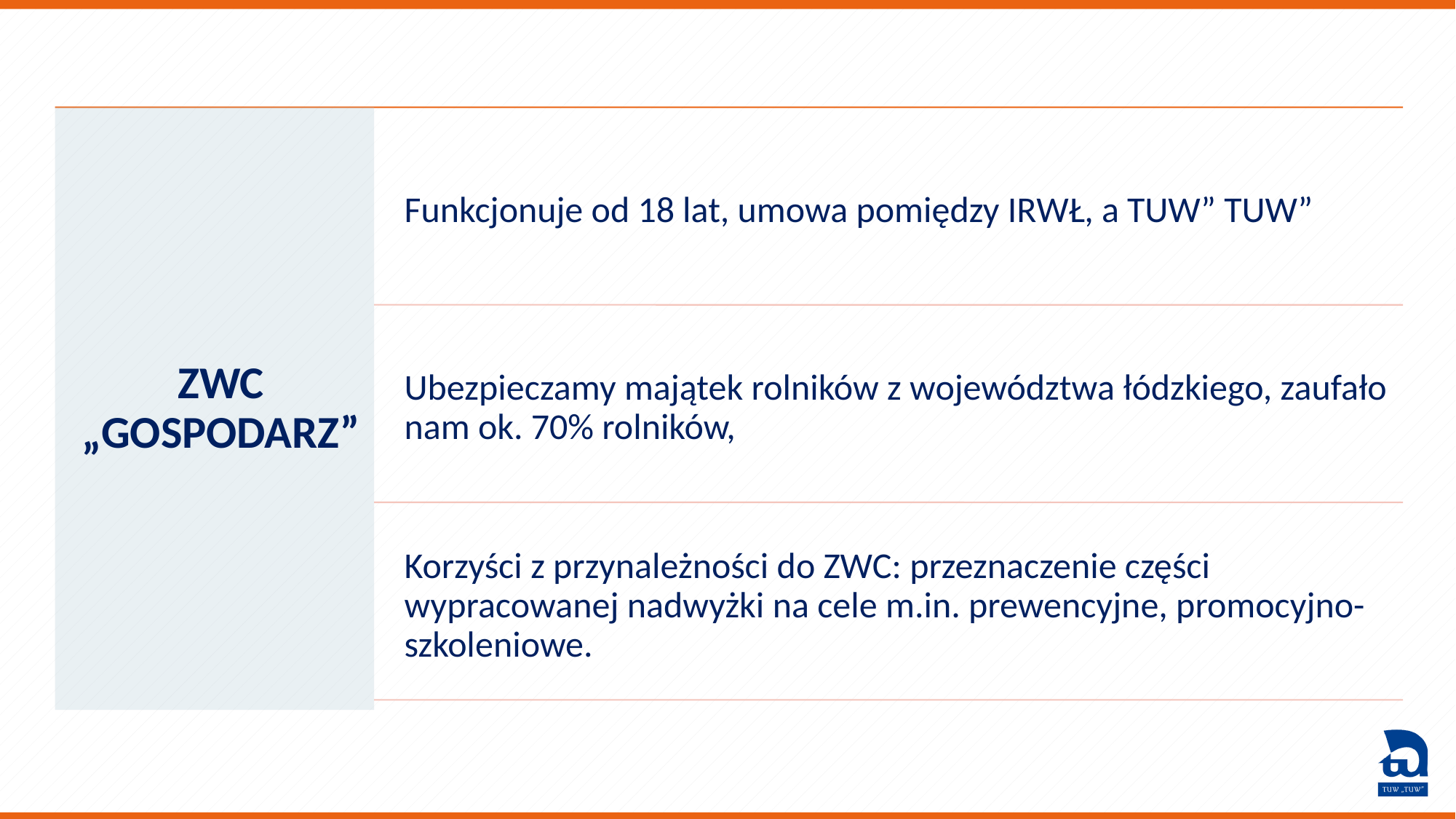

ZWC „GOSPODARZ”
Funkcjonuje od 18 lat, umowa pomiędzy IRWŁ, a TUW” TUW”
Ubezpieczamy majątek rolników z województwa łódzkiego, zaufało nam ok. 70% rolników,
Korzyści z przynależności do ZWC: przeznaczenie części wypracowanej nadwyżki na cele m.in. prewencyjne, promocyjno-szkoleniowe.